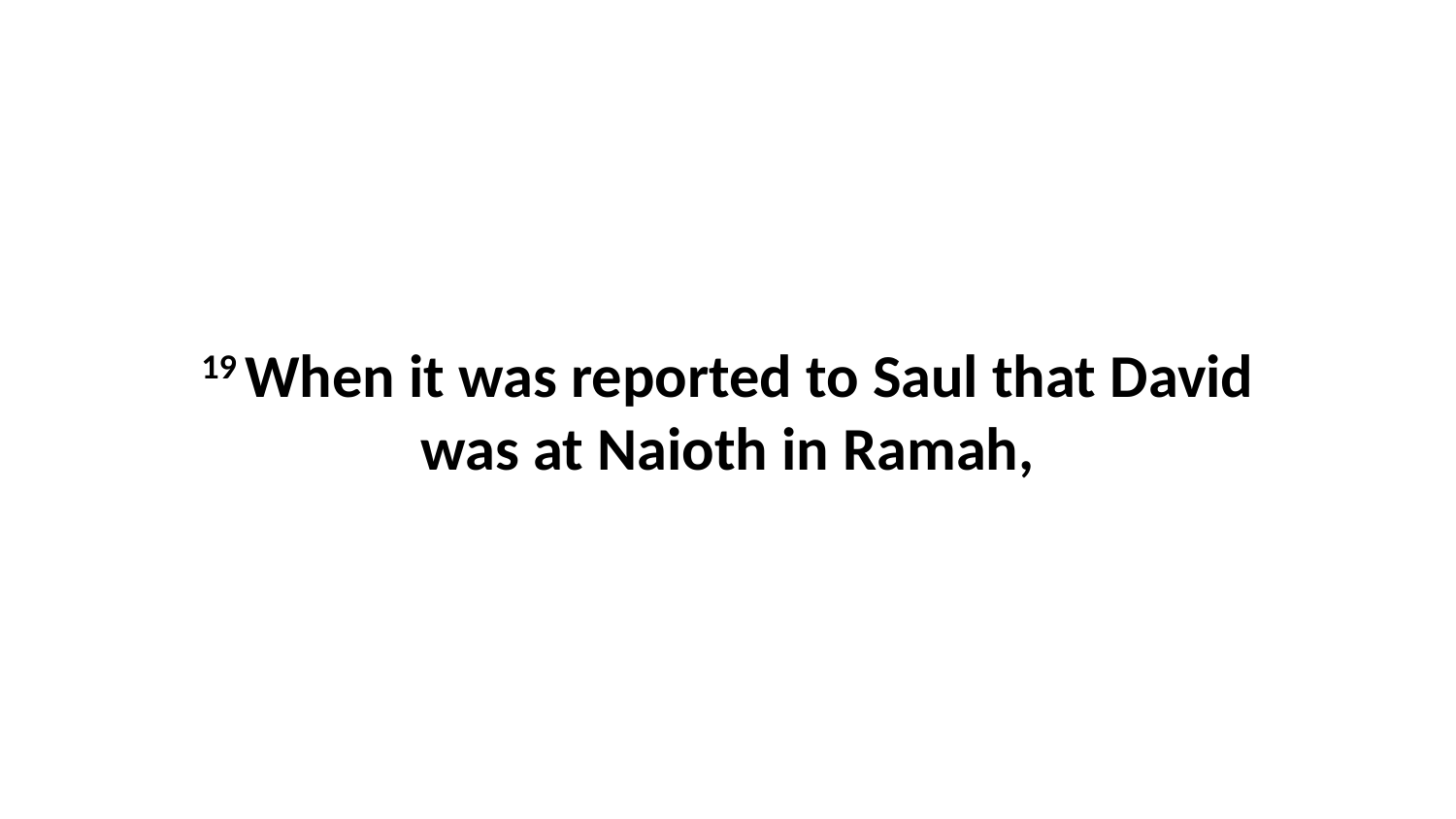

19 When it was reported to Saul that David was at Naioth in Ramah,